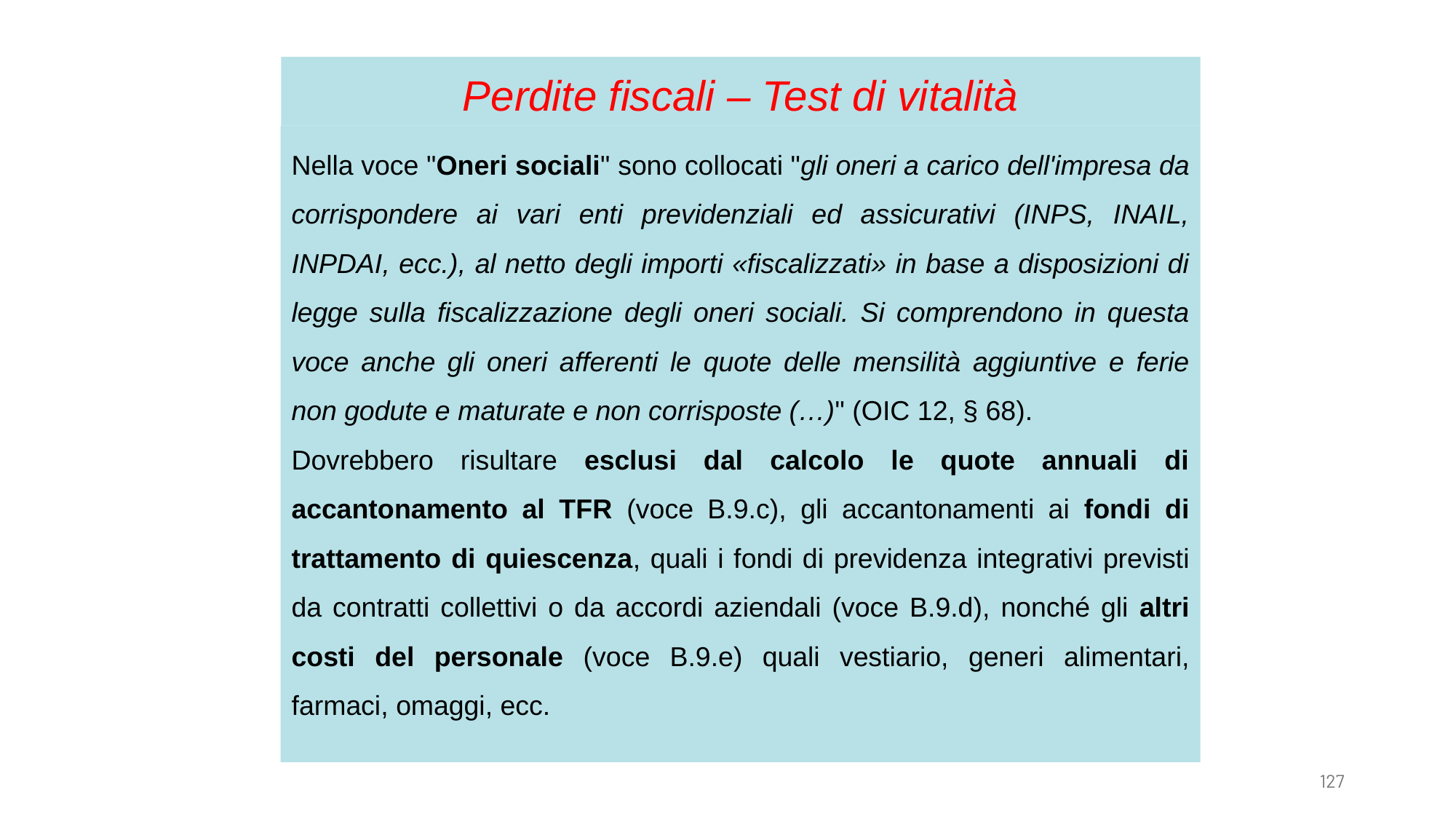

# Perdite fiscali – Test di vitalità
Nella voce "Oneri sociali" sono collocati "gli oneri a carico dell'impresa da corrispondere ai vari enti previdenziali ed assicurativi (INPS, INAIL, INPDAI, ecc.), al netto degli importi «fiscalizzati» in base a disposizioni di legge sulla fiscalizzazione degli oneri sociali. Si comprendono in questa voce anche gli oneri afferenti le quote delle mensilità aggiuntive e ferie non godute e maturate e non corrisposte (…)" (OIC 12, § 68).
Dovrebbero risultare esclusi dal calcolo le quote annuali di accantonamento al TFR (voce B.9.c), gli accantonamenti ai fondi di trattamento di quiescenza, quali i fondi di previdenza integrativi previsti da contratti collettivi o da accordi aziendali (voce B.9.d), nonché gli altri costi del personale (voce B.9.e) quali vestiario, generi alimentari, farmaci, omaggi, ecc.

127